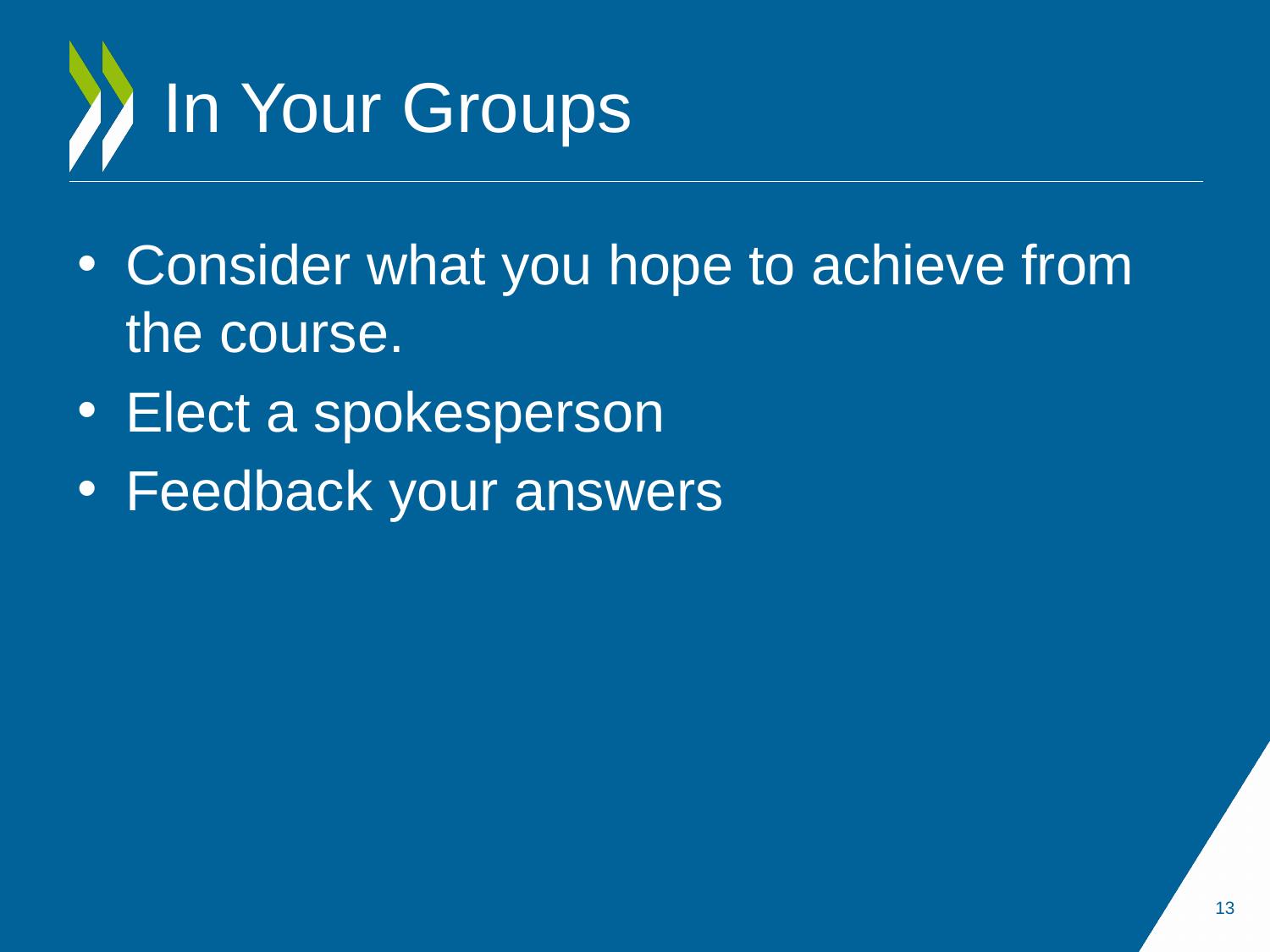

# In Your Groups
Consider what you hope to achieve from the course.
Elect a spokesperson
Feedback your answers
13